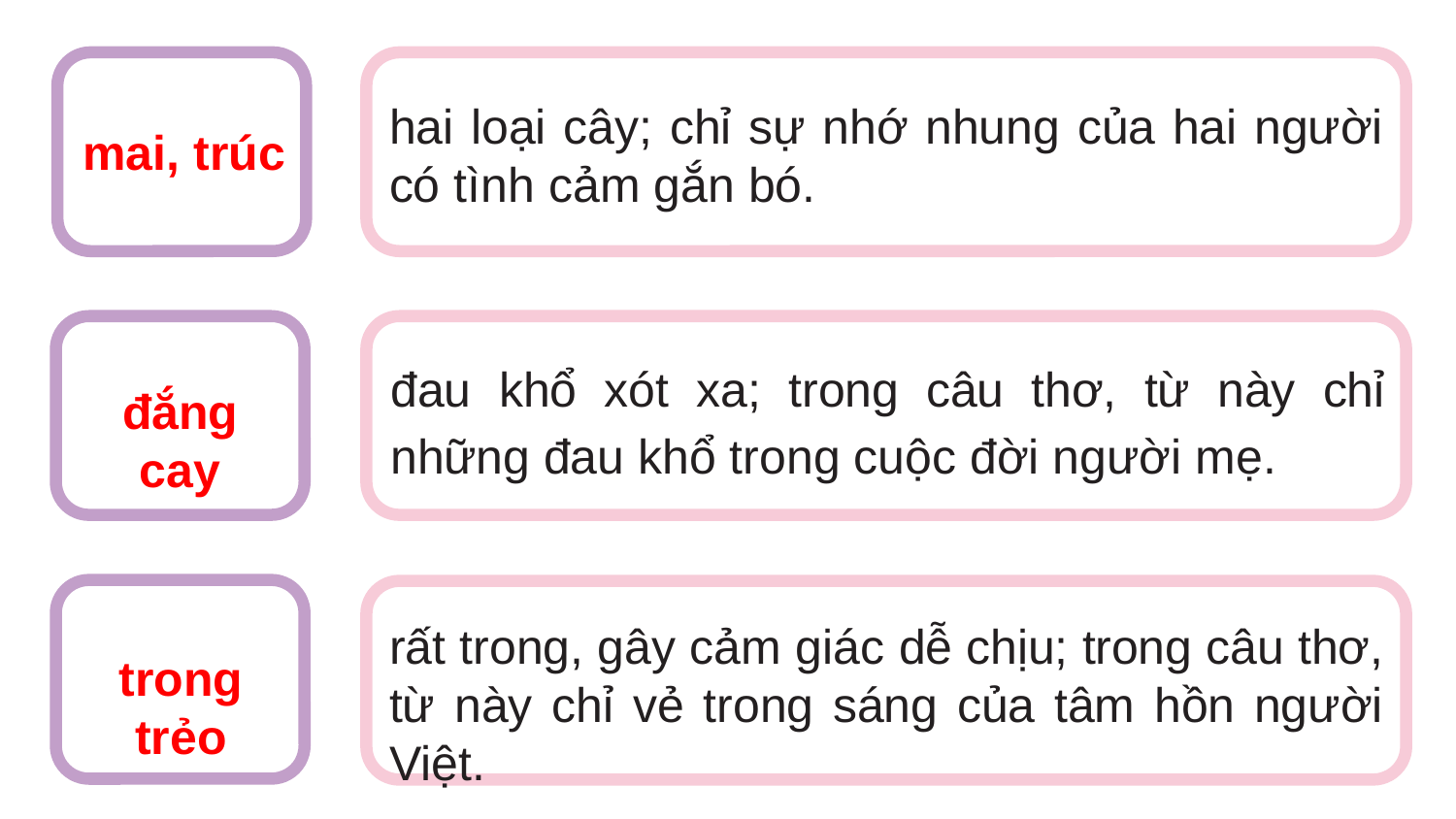

mai, trúc

hai loại cây; chỉ sự nhớ nhung của hai người có tình cảm gắn bó.

đắng cay

đau khổ xót xa; trong câu thơ, từ này chỉ những đau khổ trong cuộc đời người mẹ.

trong trẻo

rất trong, gây cảm giác dễ chịu; trong câu thơ, từ này chỉ vẻ trong sáng của tâm hồn người Việt.